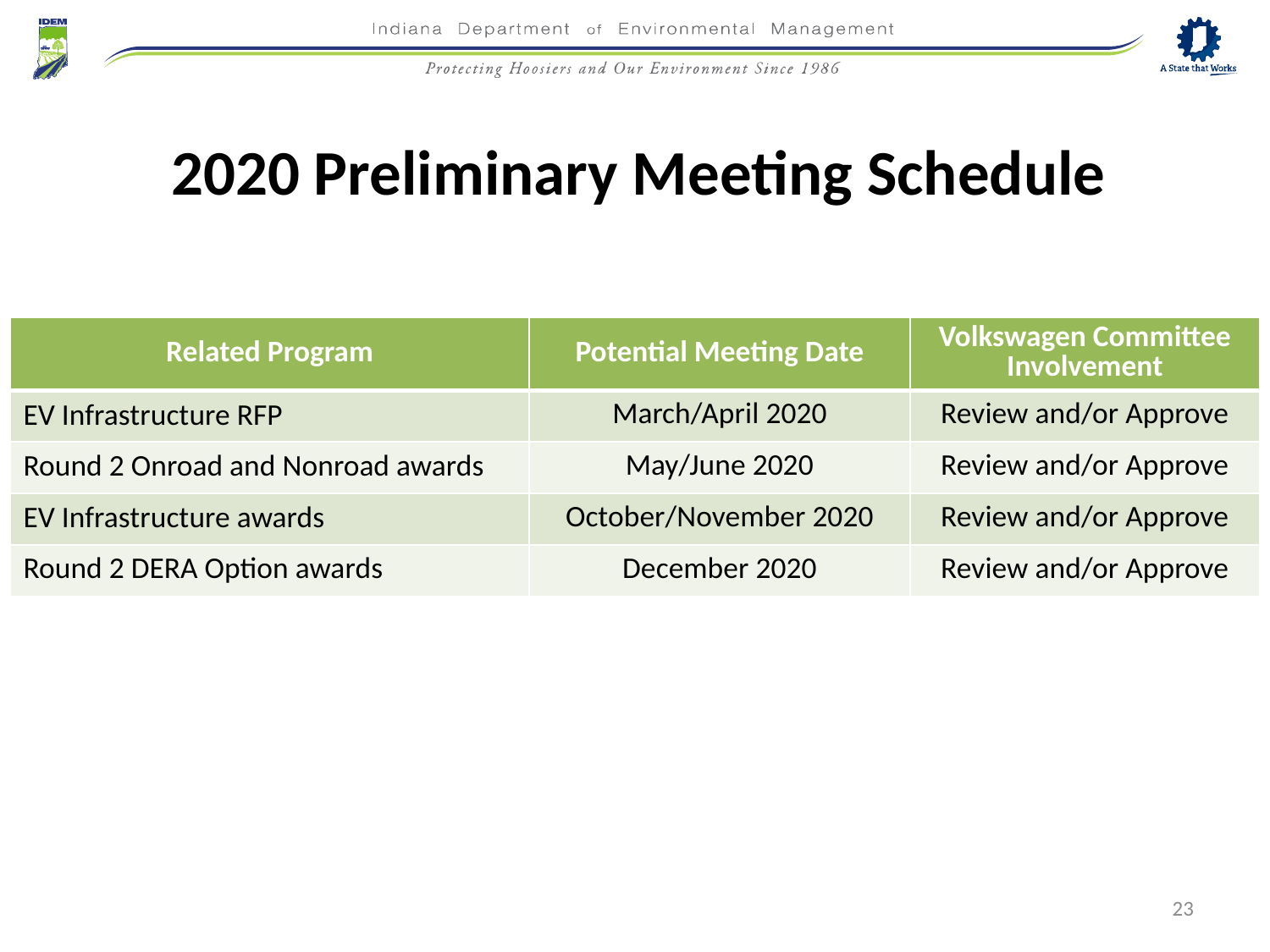

2020 Preliminary Meeting Schedule
| Related Program | Potential Meeting Date | Volkswagen Committee Involvement |
| --- | --- | --- |
| EV Infrastructure RFP | March/April 2020 | Review and/or Approve |
| Round 2 Onroad and Nonroad awards | May/June 2020 | Review and/or Approve |
| EV Infrastructure awards | October/November 2020 | Review and/or Approve |
| Round 2 DERA Option awards | December 2020 | Review and/or Approve |

23